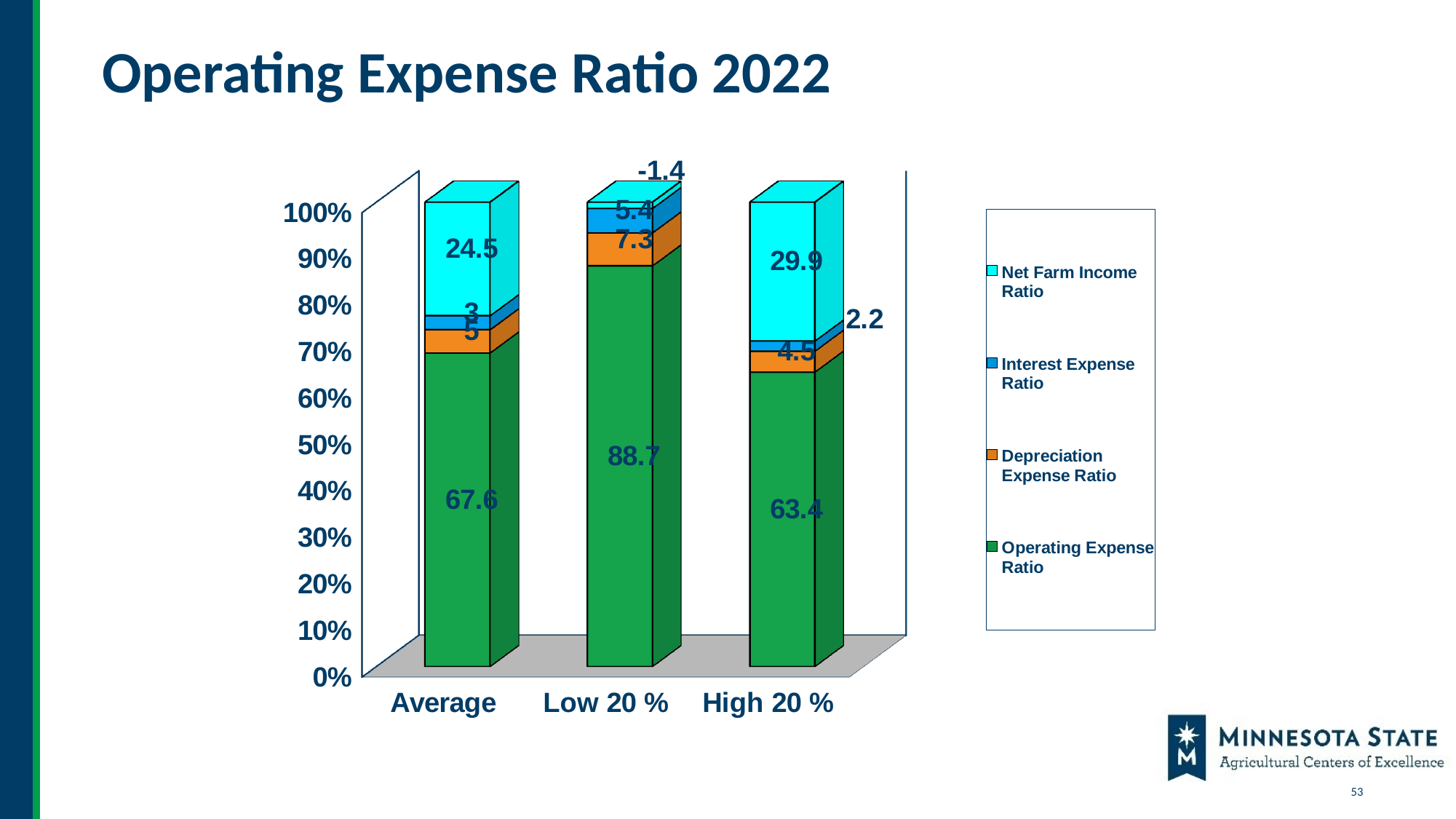

# Operating Expense Ratio 2022

[unsupported chart]